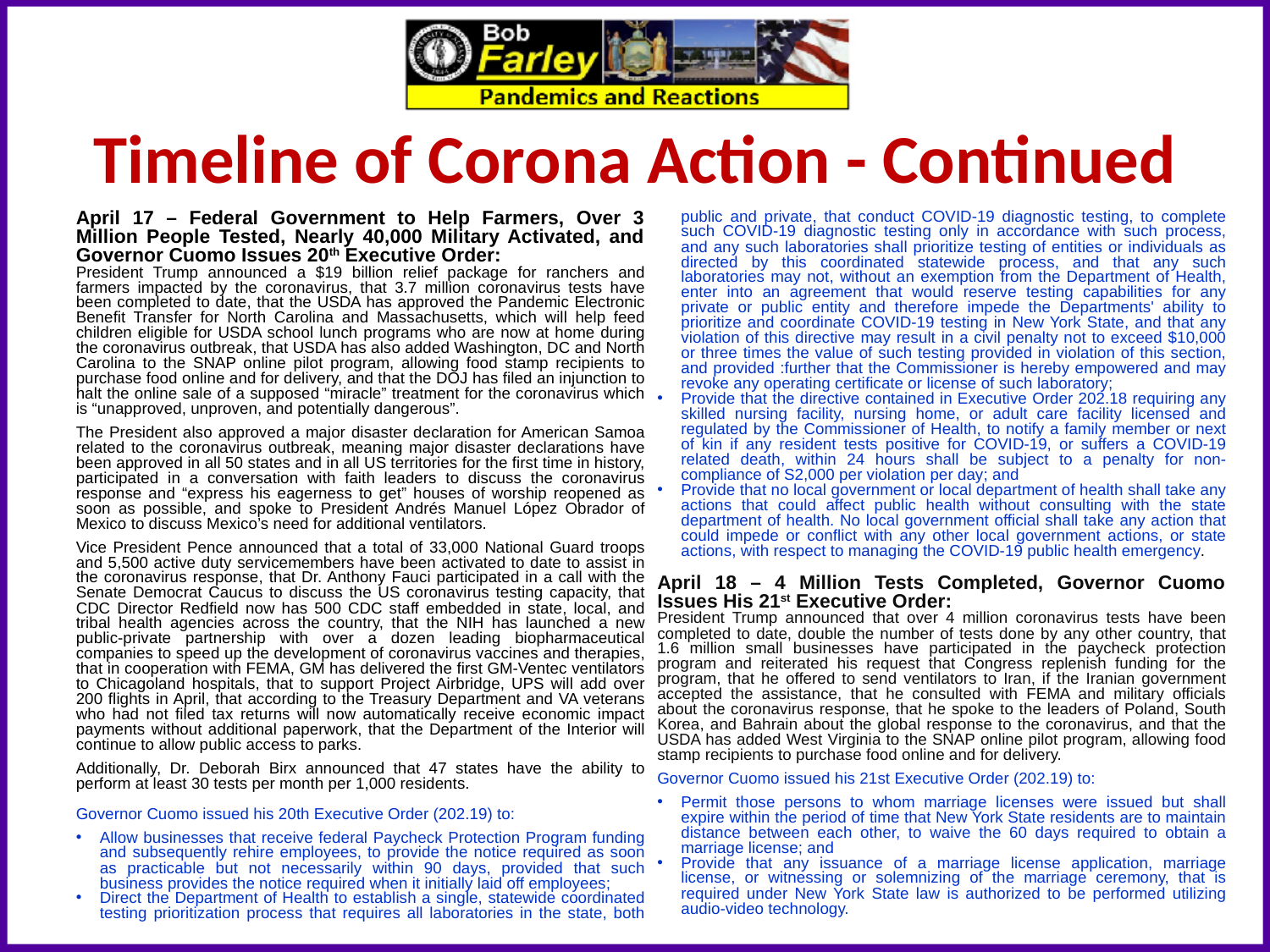

Timeline of Corona Action - Continued
April 17 – Federal Government to Help Farmers, Over 3 Million People Tested, Nearly 40,000 Military Activated, and Governor Cuomo Issues 20th Executive Order:
President Trump announced a $19 billion relief package for ranchers and farmers impacted by the coronavirus, that 3.7 million coronavirus tests have been completed to date, that the USDA has approved the Pandemic Electronic Benefit Transfer for North Carolina and Massachusetts, which will help feed children eligible for USDA school lunch programs who are now at home during the coronavirus outbreak, that USDA has also added Washington, DC and North Carolina to the SNAP online pilot program, allowing food stamp recipients to purchase food online and for delivery, and that the DOJ has filed an injunction to halt the online sale of a supposed “miracle” treatment for the coronavirus which is “unapproved, unproven, and potentially dangerous”.

The President also approved a major disaster declaration for American Samoa related to the coronavirus outbreak, meaning major disaster declarations have been approved in all 50 states and in all US territories for the first time in history, participated in a conversation with faith leaders to discuss the coronavirus response and “express his eagerness to get” houses of worship reopened as soon as possible, and spoke to President Andrés Manuel López Obrador of Mexico to discuss Mexico’s need for additional ventilators.

Vice President Pence announced that a total of 33,000 National Guard troops and 5,500 active duty servicemembers have been activated to date to assist in the coronavirus response, that Dr. Anthony Fauci participated in a call with the Senate Democrat Caucus to discuss the US coronavirus testing capacity, that CDC Director Redfield now has 500 CDC staff embedded in state, local, and tribal health agencies across the country, that the NIH has launched a new public-private partnership with over a dozen leading biopharmaceutical companies to speed up the development of coronavirus vaccines and therapies, that in cooperation with FEMA, GM has delivered the first GM-Ventec ventilators to Chicagoland hospitals, that to support Project Airbridge, UPS will add over 200 flights in April, that according to the Treasury Department and VA veterans who had not filed tax returns will now automatically receive economic impact payments without additional paperwork, that the Department of the Interior will continue to allow public access to parks.

Additionally, Dr. Deborah Birx announced that 47 states have the ability to perform at least 30 tests per month per 1,000 residents.

Governor Cuomo issued his 20th Executive Order (202.19) to:

Allow businesses that receive federal Paycheck Protection Program funding and subsequently rehire employees, to provide the notice required as soon as practicable but not necessarily within 90 days, provided that such business provides the notice required when it initially laid off employees;
Direct the Department of Health to establish a single, statewide coordinated testing prioritization process that requires all laboratories in the state, both public and private, that conduct COVID-19 diagnostic testing, to complete such COVID-19 diagnostic testing only in accordance with such process, and any such laboratories shall prioritize testing of entities or individuals as directed by this coordinated statewide process, and that any such laboratories may not, without an exemption from the Department of Health, enter into an agreement that would reserve testing capabilities for any private or public entity and therefore impede the Departments' ability to prioritize and coordinate COVID-19 testing in New York State, and that any violation of this directive may result in a civil penalty not to exceed $10,000 or three times the value of such testing provided in violation of this section, and provided :further that the Commissioner is hereby empowered and may revoke any operating certificate or license of such laboratory;
Provide that the directive contained in Executive Order 202.18 requiring any skilled nursing facility, nursing home, or adult care facility licensed and regulated by the Commissioner of Health, to notify a family member or next of kin if any resident tests positive for COVID-19, or suffers a COVID-19 related death, within 24 hours shall be subject to a penalty for non-compliance of S2,000 per violation per day; and
Provide that no local government or local department of health shall take any actions that could affect public health without consulting with the state department of health. No local government official shall take any action that could impede or conflict with any other local government actions, or state actions, with respect to managing the COVID-19 public health emergency.

April 18 – 4 Million Tests Completed, Governor Cuomo Issues His 21st Executive Order:
President Trump announced that over 4 million coronavirus tests have been completed to date, double the number of tests done by any other country, that 1.6 million small businesses have participated in the paycheck protection program and reiterated his request that Congress replenish funding for the program, that he offered to send ventilators to Iran, if the Iranian government accepted the assistance, that he consulted with FEMA and military officials about the coronavirus response, that he spoke to the leaders of Poland, South Korea, and Bahrain about the global response to the coronavirus, and that the USDA has added West Virginia to the SNAP online pilot program, allowing food stamp recipients to purchase food online and for delivery.

Governor Cuomo issued his 21st Executive Order (202.19) to:

Permit those persons to whom marriage licenses were issued but shall expire within the period of time that New York State residents are to maintain distance between each other, to waive the 60 days required to obtain a marriage license; and
Provide that any issuance of a marriage license application, marriage license, or witnessing or solemnizing of the marriage ceremony, that is required under New York State law is authorized to be performed utilizing audio-video technology.